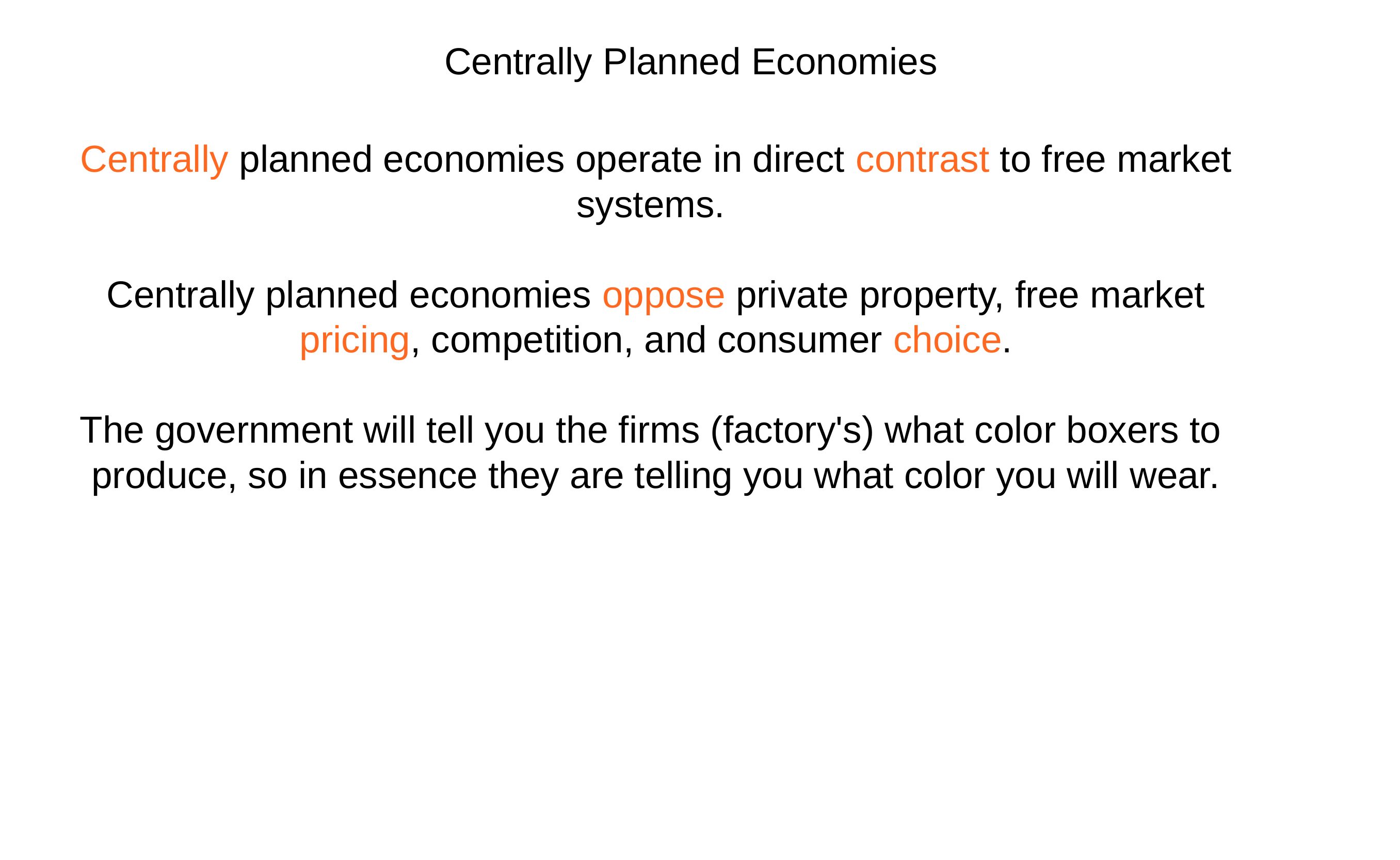

Centrally Planned  Economies
Centrally planned economies  operate in direct contrast to free  market systems.

 Centrally planned economies  oppose private property, free market  pricing, competition, and consumer  choice.

The government will tell you the  firms (factory's) what color boxers to  produce, so in essence they are  telling you what color you will wear.